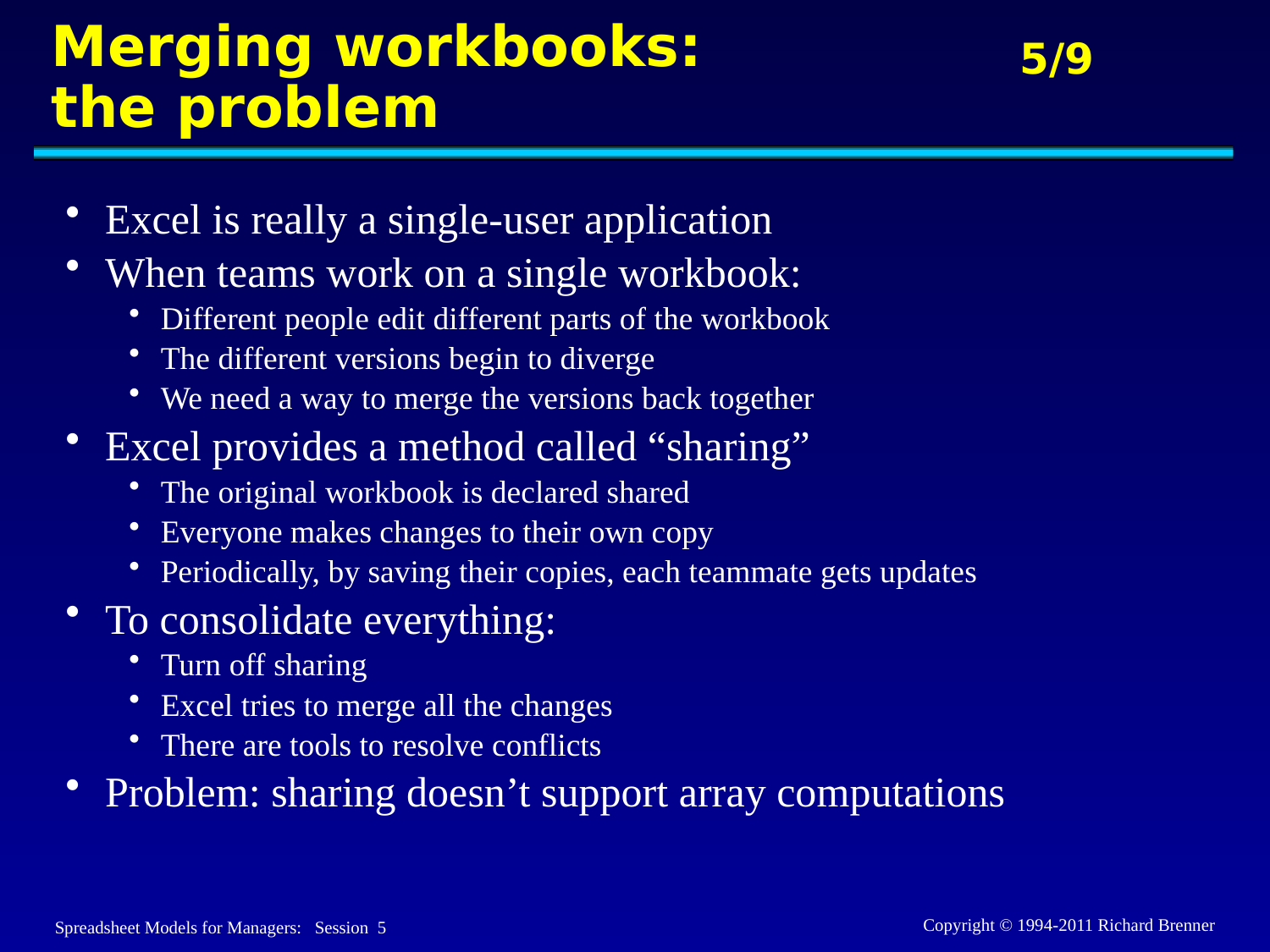

# Merging workbooks: the problem
Excel is really a single-user application
When teams work on a single workbook:
Different people edit different parts of the workbook
The different versions begin to diverge
We need a way to merge the versions back together
Excel provides a method called “sharing”
The original workbook is declared shared
Everyone makes changes to their own copy
Periodically, by saving their copies, each teammate gets updates
To consolidate everything:
Turn off sharing
Excel tries to merge all the changes
There are tools to resolve conflicts
Problem: sharing doesn’t support array computations